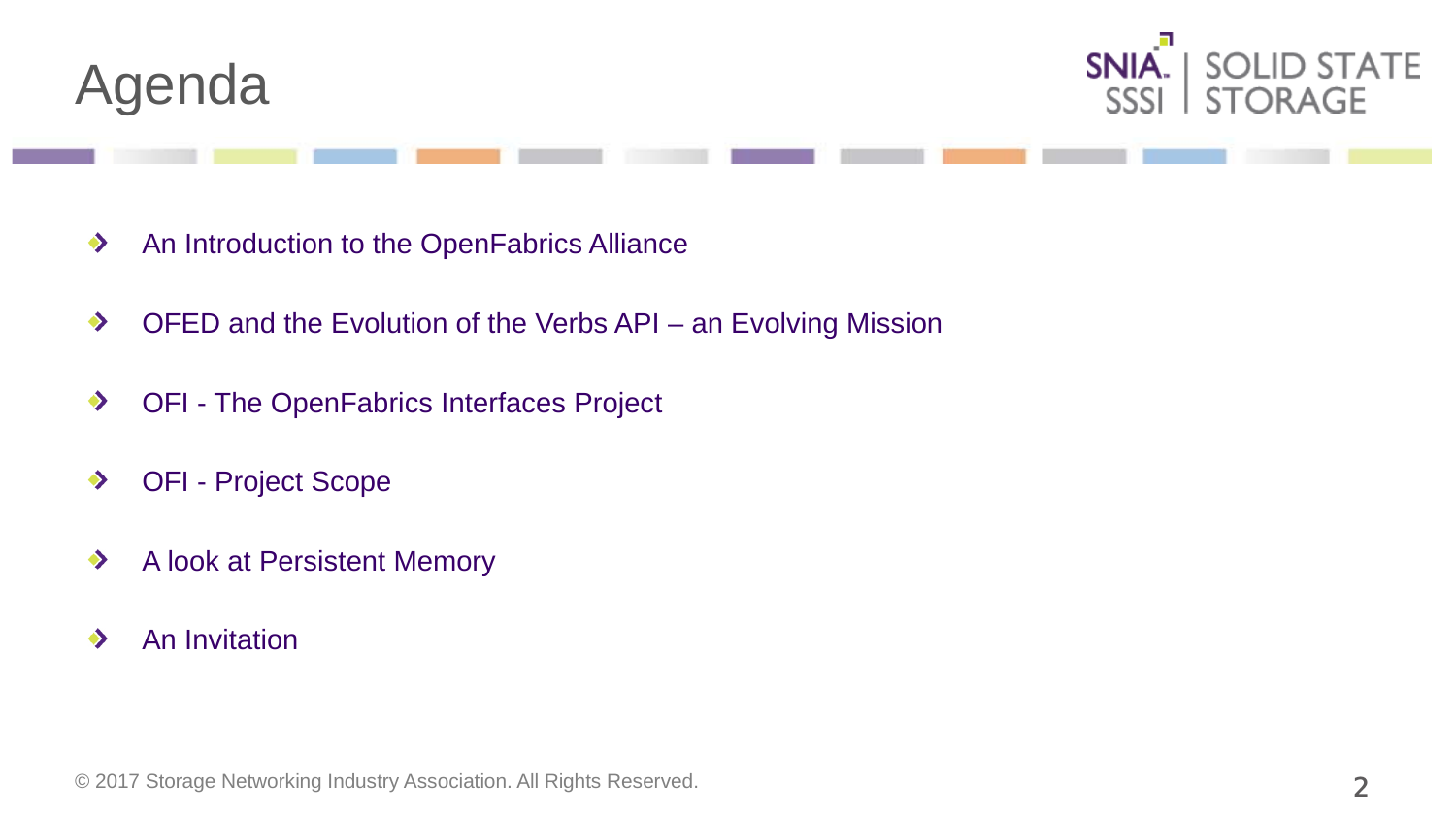

# Agenda
An Introduction to the OpenFabrics Alliance

OFED and the Evolution of the Verbs API – an Evolving Mission

OFI - The OpenFabrics Interfaces Project

OFI - Project Scope

A look at Persistent Memory

An Invitation

2